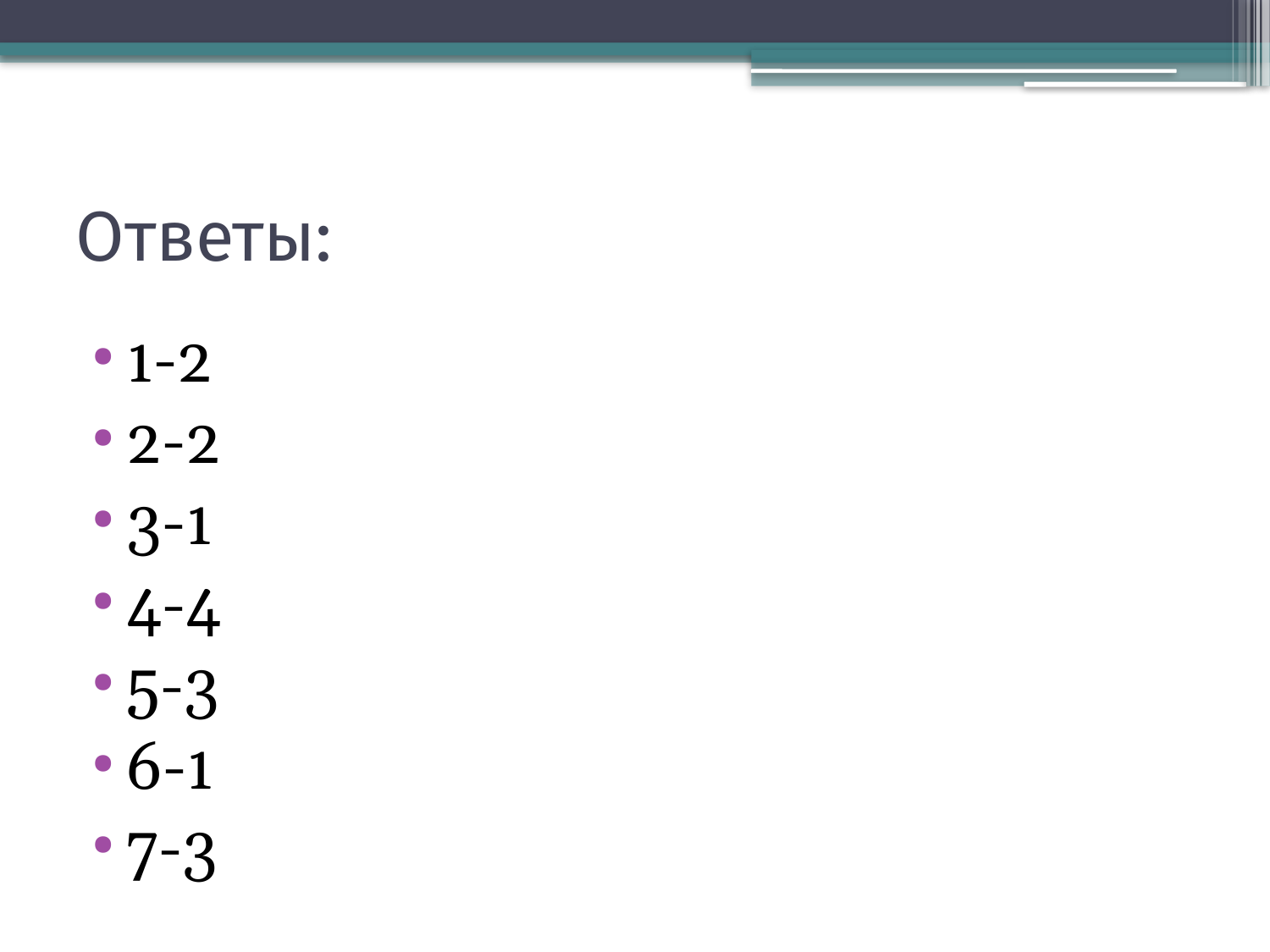

# Ответы:
1-2
2-2
3-1
4-4
5-3
6-1
7-3